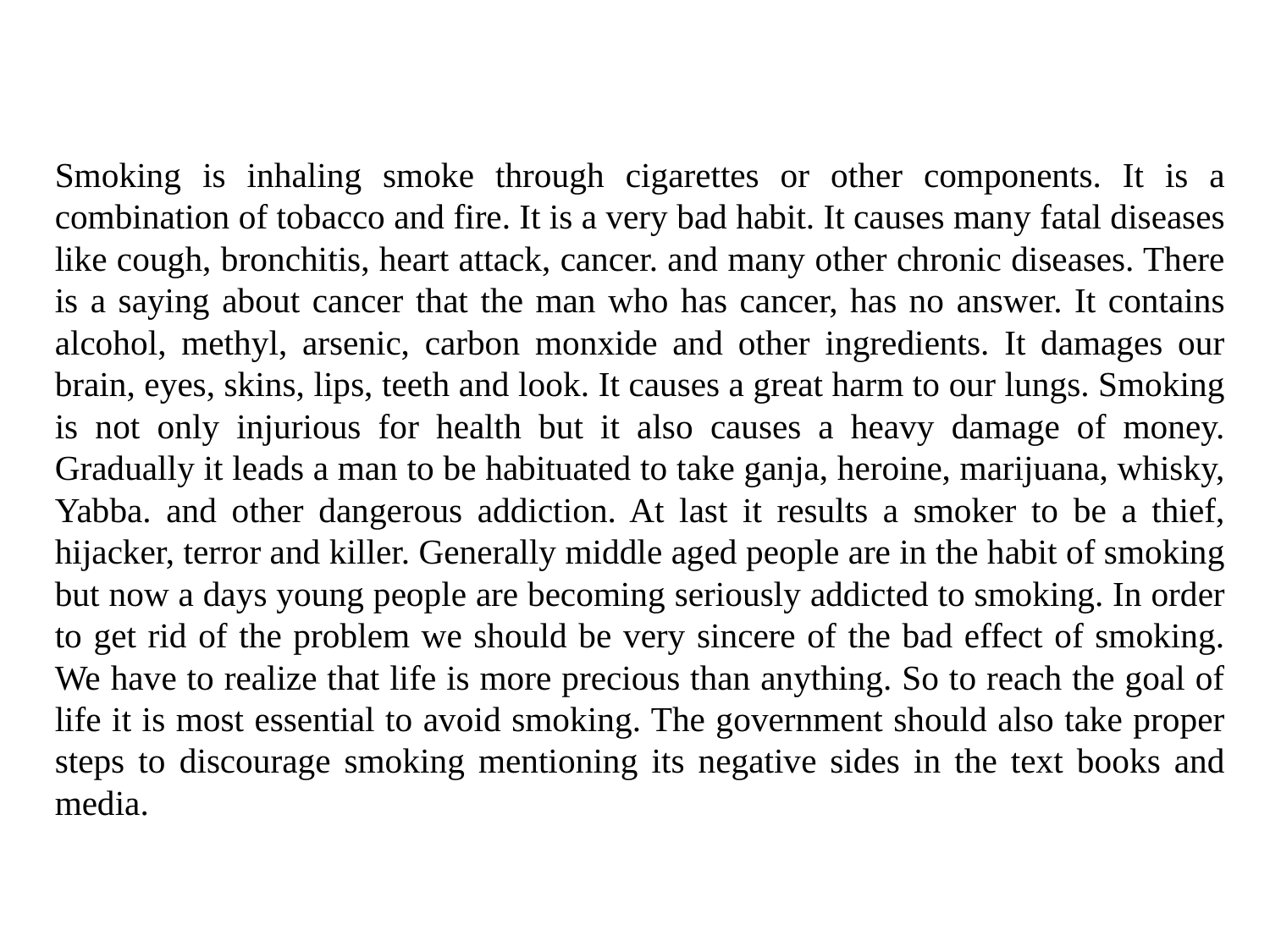

Smoking is inhaling smoke through cigarettes or other components. It is a combination of tobacco and fire. It is a very bad habit. It causes many fatal diseases like cough, bronchitis, heart attack, cancer. and many other chronic diseases. There is a saying about cancer that the man who has cancer, has no answer. It contains alcohol, methyl, arsenic, carbon monxide and other ingredients. It damages our brain, eyes, skins, lips, teeth and look. It causes a great harm to our lungs. Smoking is not only injurious for health but it also causes a heavy damage of money. Gradually it leads a man to be habituated to take ganja, heroine, marijuana, whisky, Yabba. and other dangerous addiction. At last it results a smoker to be a thief, hijacker, terror and killer. Generally middle aged people are in the habit of smoking but now a days young people are becoming seriously addicted to smoking. In order to get rid of the problem we should be very sincere of the bad effect of smoking. We have to realize that life is more precious than anything. So to reach the goal of life it is most essential to avoid smoking. The government should also take proper steps to discourage smoking mentioning its negative sides in the text books and media.